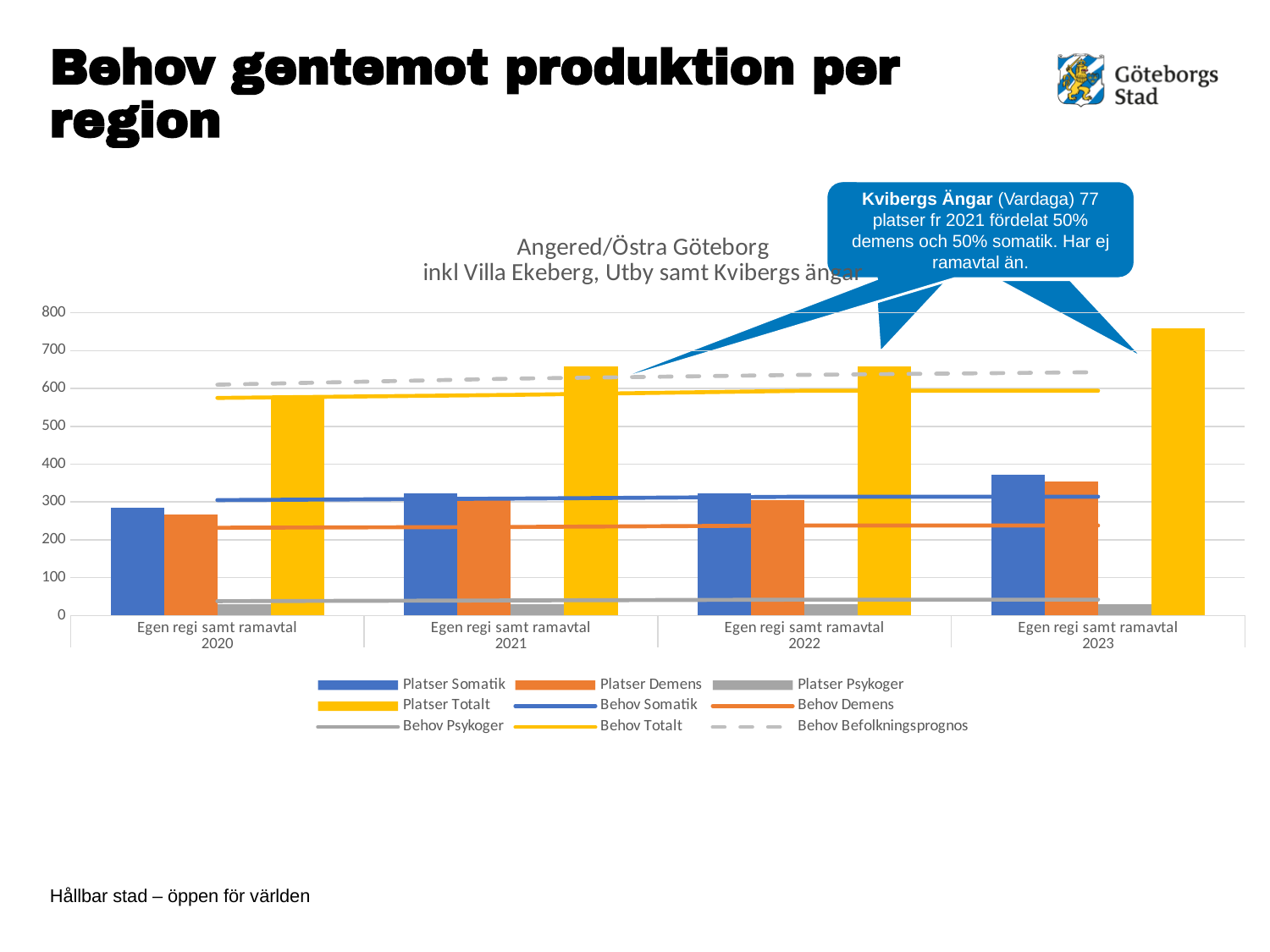

# Behov gentemot produktion per region
Kvibergs Ängar (Vardaga) 77 platser fr 2021 fördelat 50% demens och 50% somatik. Har ej ramavtal än.

### Chart: Angered/Östra Göteborg
inkl Villa Ekeberg, Utby samt Kvibergs ängar

| Category | Platser | Platser | Platser | Platser | Behov | Behov | Behov | Behov | Behov |
|---|---|---|---|---|---|---|---|---|---|
| Egen regi samt ramavtal | 284.0 | 266.0 | 31.0 | 581.0 | 305.0 | 232.0 | 38.0 | 575.0 | 610.0 |
| Egen regi samt ramavtal | 323.0 | 304.0 | 31.0 | 658.0 | 309.0 | 234.0 | 40.0 | 583.0 | 626.0 |
| Egen regi samt ramavtal | 323.0 | 304.0 | 31.0 | 658.0 | 314.0 | 238.0 | 42.0 | 594.0 | 636.0 |
| Egen regi samt ramavtal | 373.0 | 354.0 | 31.0 | 758.0 | 314.0 | 238.0 | 42.0 | 594.0 | 643.0 |